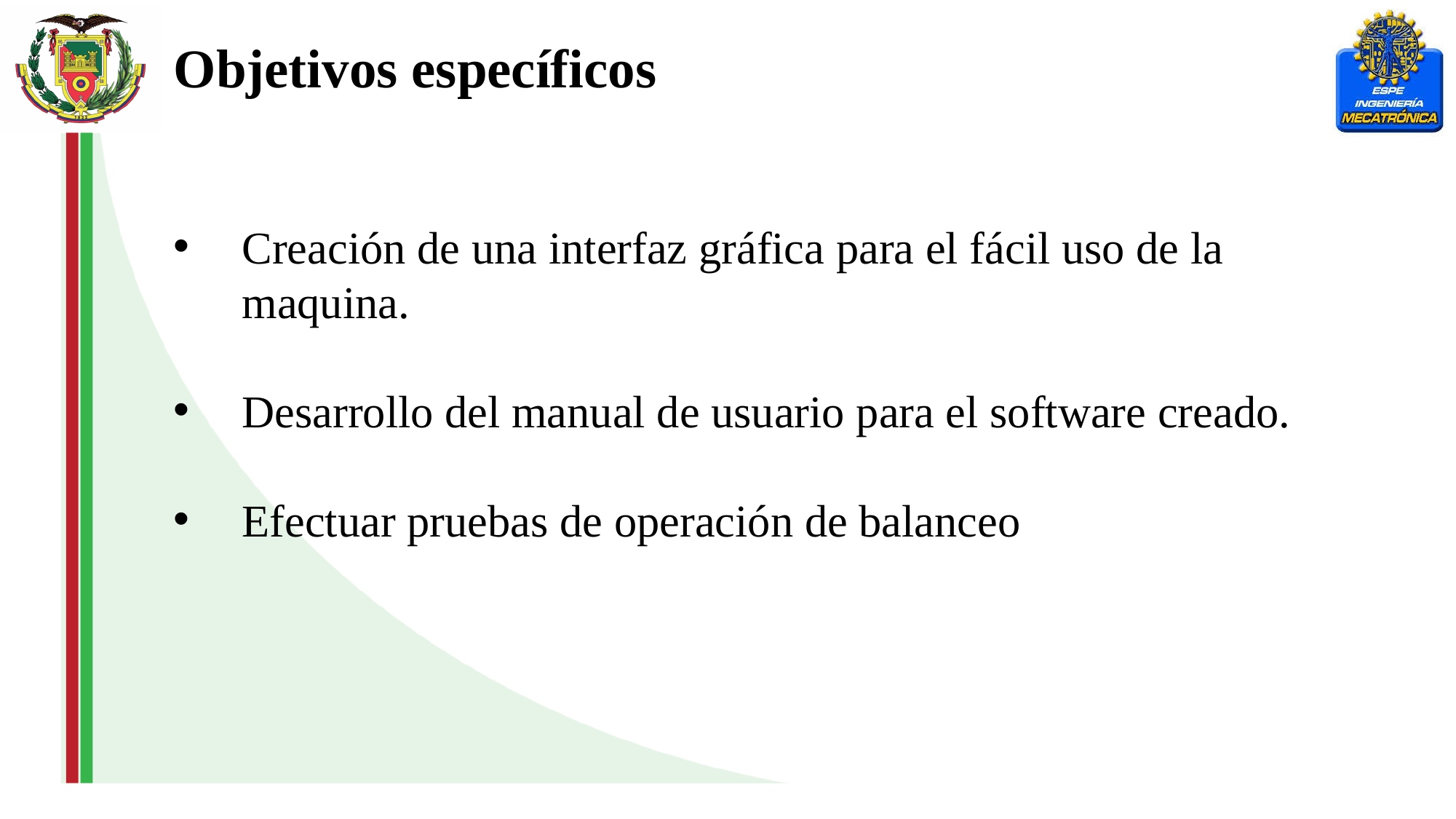

Objetivos específicos
Creación de una interfaz gráfica para el fácil uso de la maquina.

Desarrollo del manual de usuario para el software creado.

Efectuar pruebas de operación de balanceo